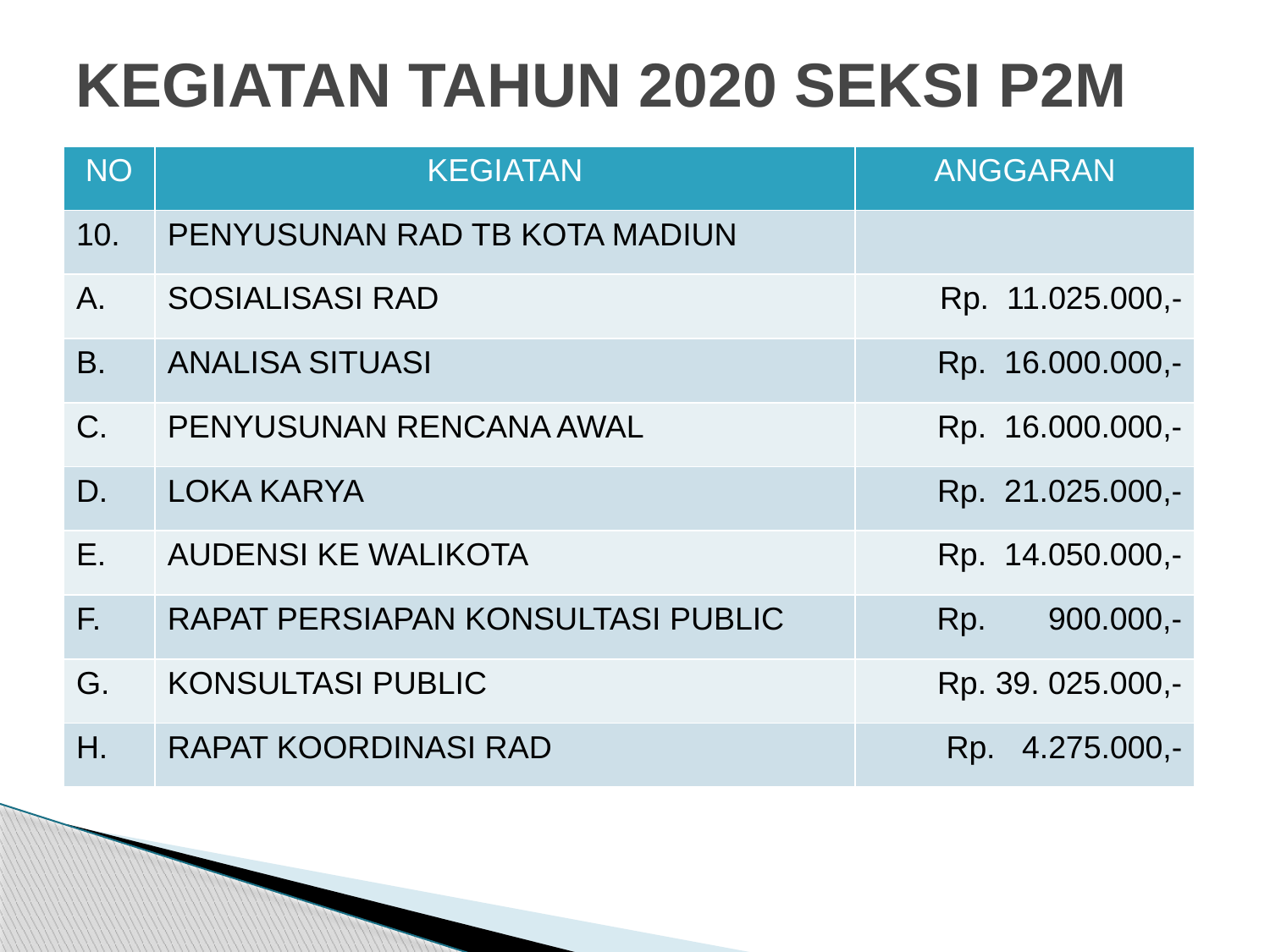

# KEGIATAN TAHUN 2020 SEKSI P2M
| NO | KEGIATAN | ANGGARAN |
| --- | --- | --- |
| 10. | PENYUSUNAN RAD TB KOTA MADIUN |  |
| A. | SOSIALISASI RAD | Rp. 11.025.000,- |
| B. | ANALISA SITUASI | Rp. 16.000.000,- |
| C. | PENYUSUNAN RENCANA AWAL | Rp. 16.000.000,- |
| D. | LOKA KARYA | Rp. 21.025.000,- |
| E. | AUDENSI KE WALIKOTA | Rp. 14.050.000,- |
| F. | RAPAT PERSIAPAN KONSULTASI PUBLIC | Rp. 900.000,- |
| G. | KONSULTASI PUBLIC | Rp. 39. 025.000,- |
| H. | RAPAT KOORDINASI RAD | Rp. 4.275.000,- |